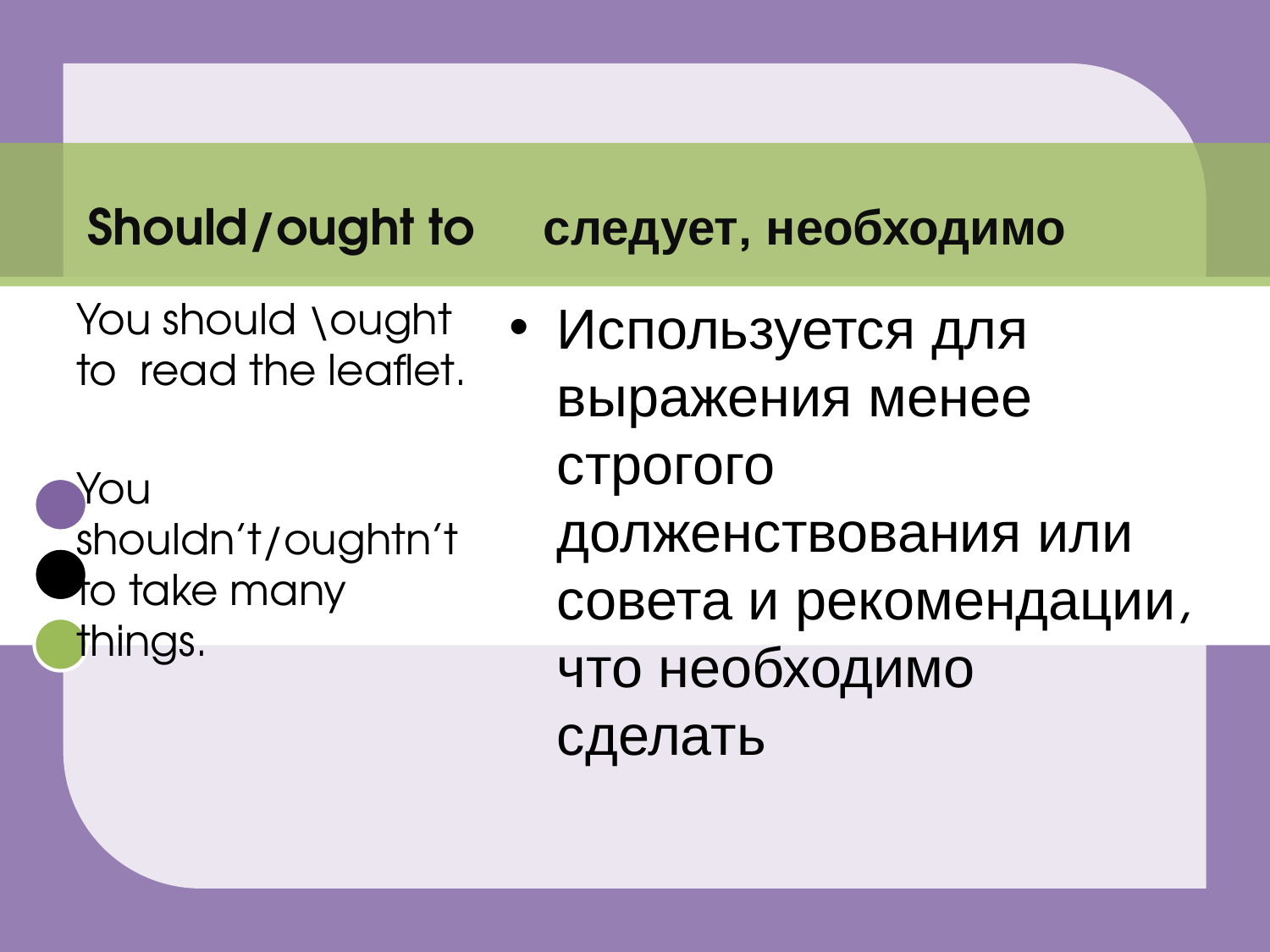

# Should/ought to     следует, необходимо
You should \ought to  read the leaflet.

You shouldn’t/oughtn’t to take many things.
Используется для выражения менее строгого долженствования или совета и рекомендации, что необходимо сделать